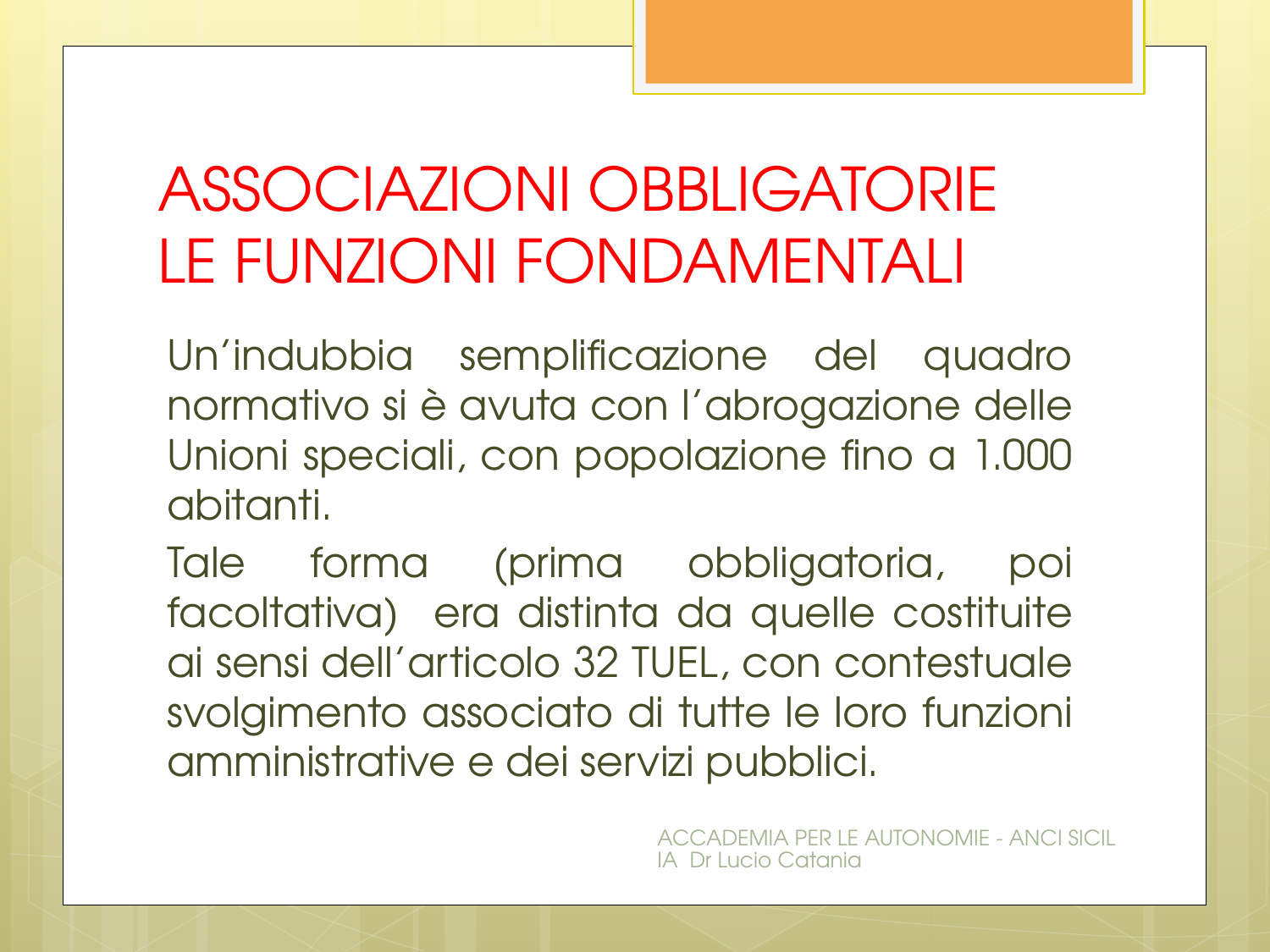

# ASSOCIAZIONI OBBLIGATORIE LE FUNZIONI FONDAMENTALI
Un’indubbia semplificazione del quadro normativo si è avuta con l’abrogazione delle Unioni speciali, con popolazione fino a 1.000 abitanti.
Tale forma (prima obbligatoria, poi facoltativa)  era distinta da quelle costituite ai sensi dell’articolo 32 TUEL, con contestuale svolgimento associato di tutte le loro funzioni amministrative e dei servizi pubblici.
ACCADEMIA PER LE AUTONOMIE - ANCI SICILIA  Dr Lucio Catania